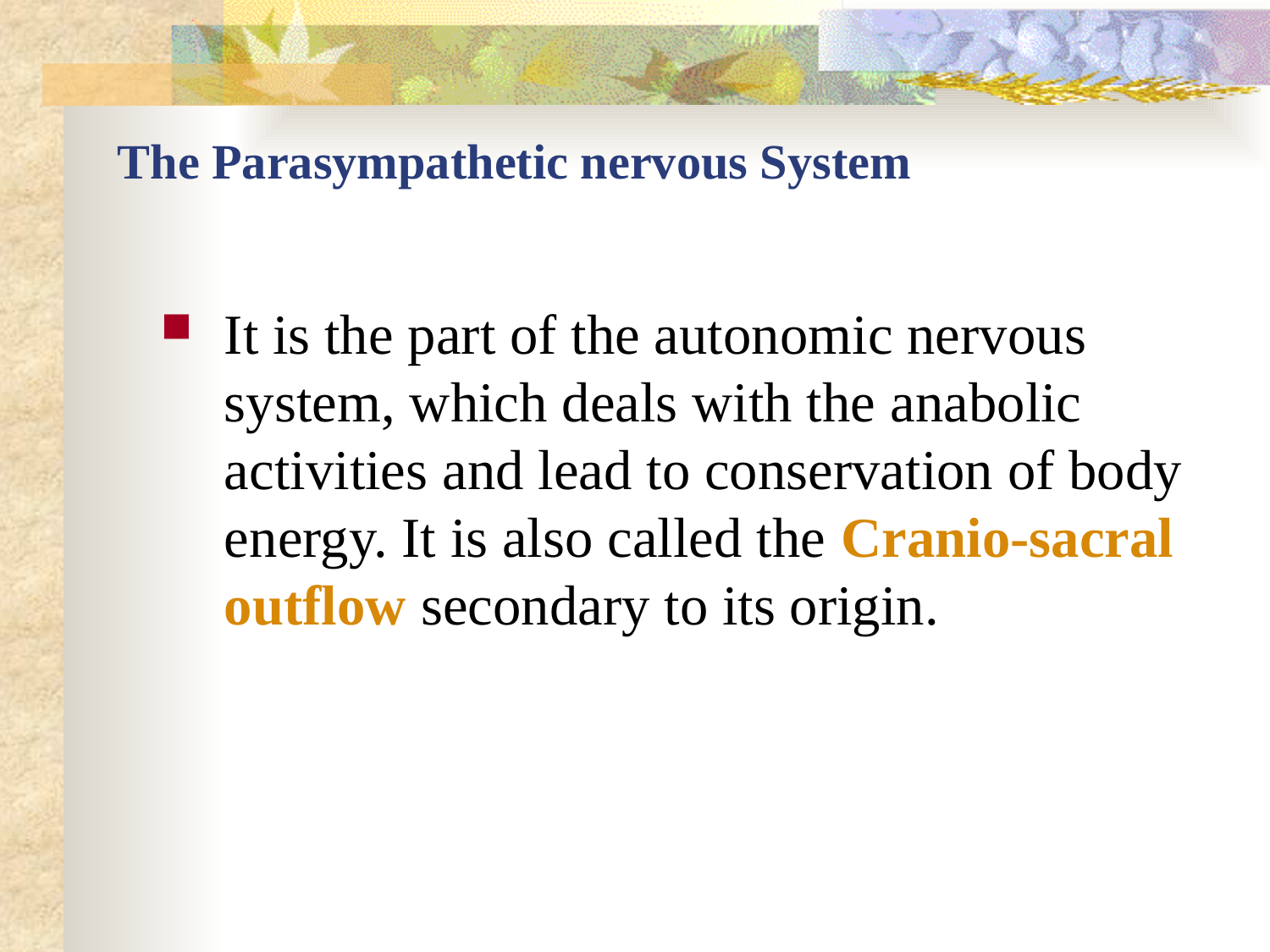

# The Parasympathetic nervous System
It is the part of the autonomic nervous system, which deals with the anabolic activities and lead to conservation of body energy. It is also called the Cranio-sacral outflow secondary to its origin.